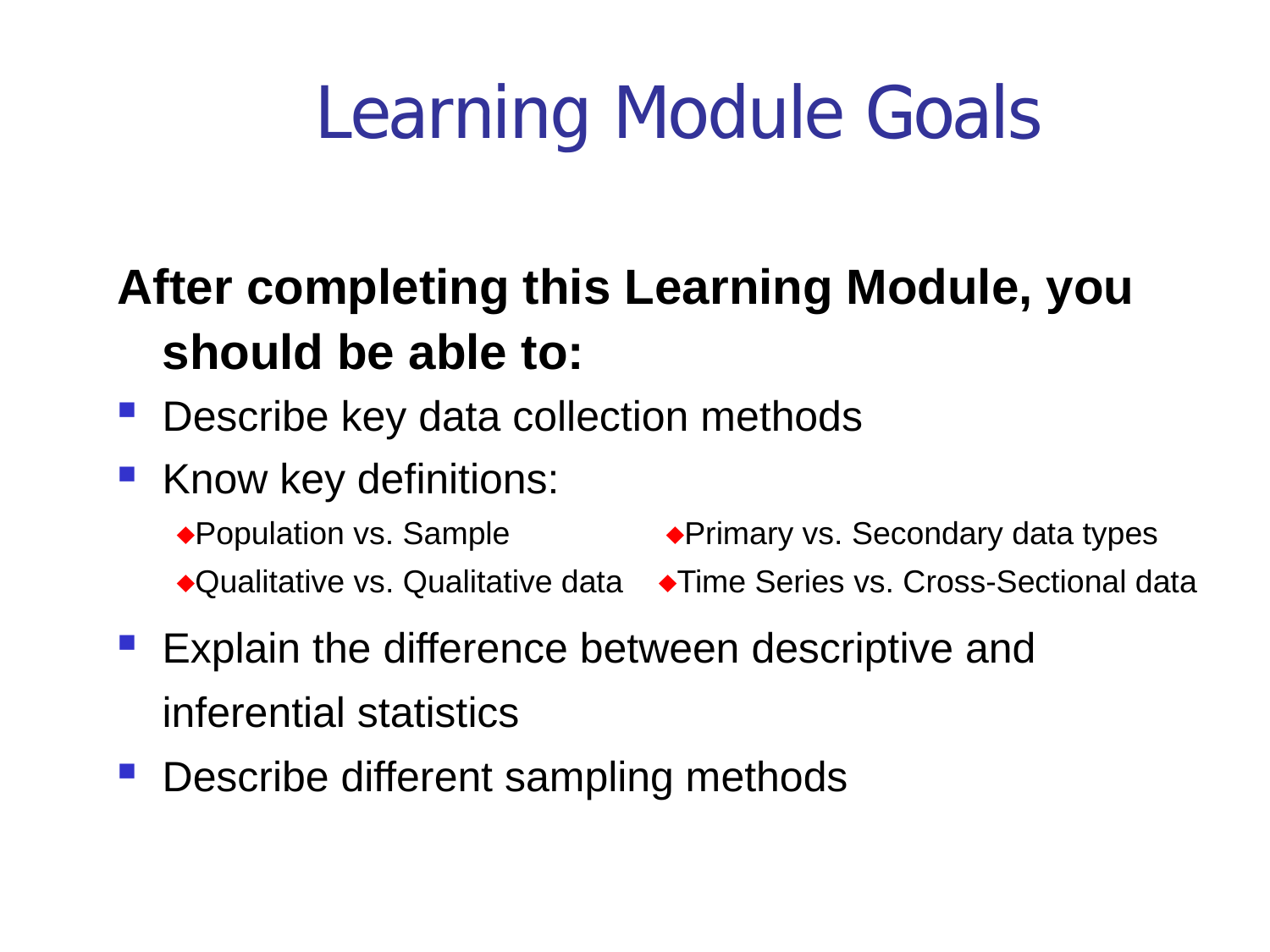

# Learning Module Goals
After completing this Learning Module, you should be able to:
Describe key data collection methods
Know key definitions:
♦Population vs. Sample	        ♦Primary vs. Secondary data types
♦Qualitative vs. Qualitative data    ♦Time Series vs. Cross-Sectional data
Explain the difference between descriptive and
	inferential statistics
Describe different sampling methods